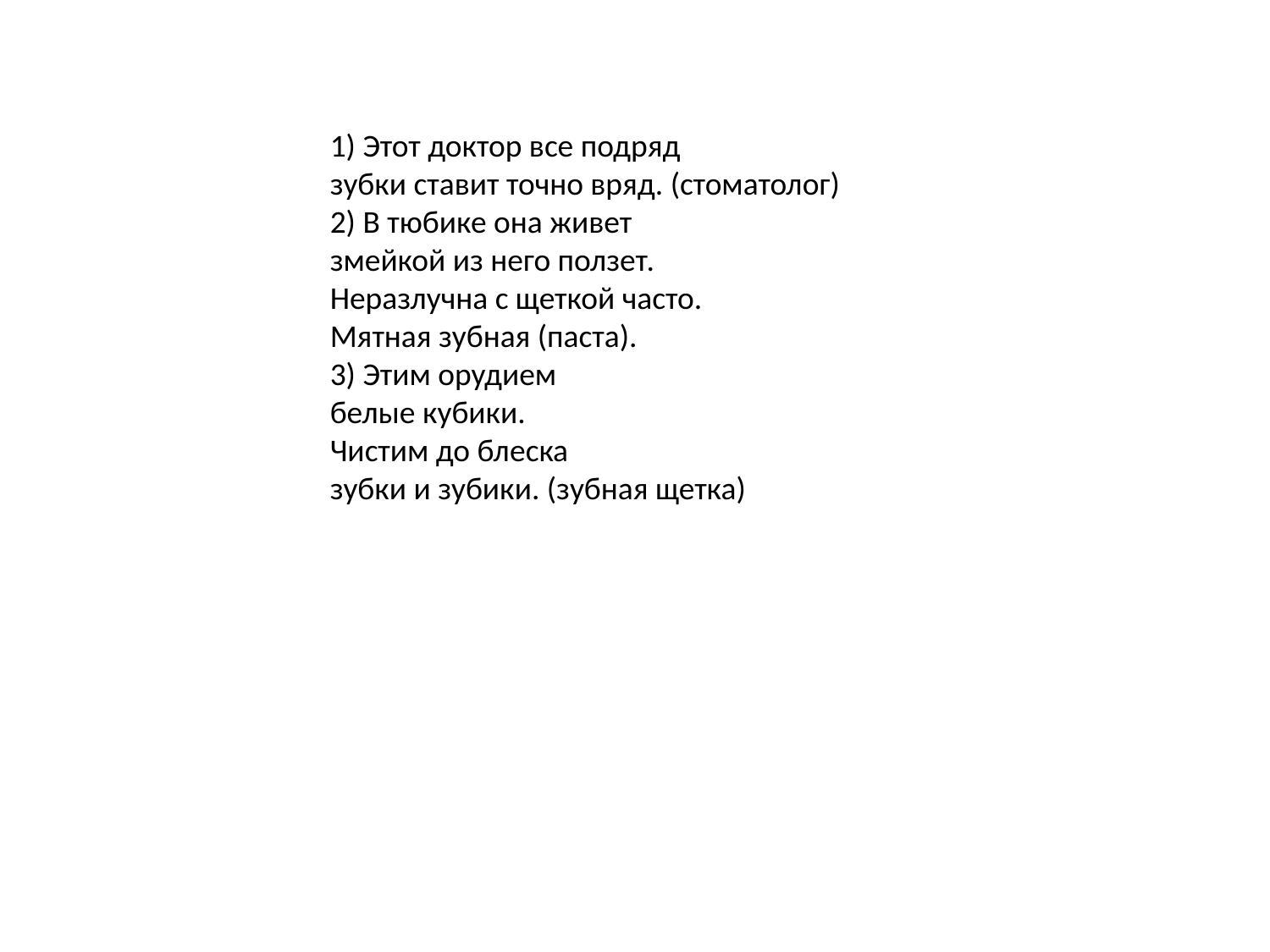

1) Этот доктор все подряд
зубки ставит точно вряд. (стоматолог)
2) В тюбике она живет
змейкой из него ползет.
Неразлучна с щеткой часто.
Мятная зубная (паста).
3) Этим орудием
белые кубики.
Чистим до блеска
зубки и зубики. (зубная щетка)